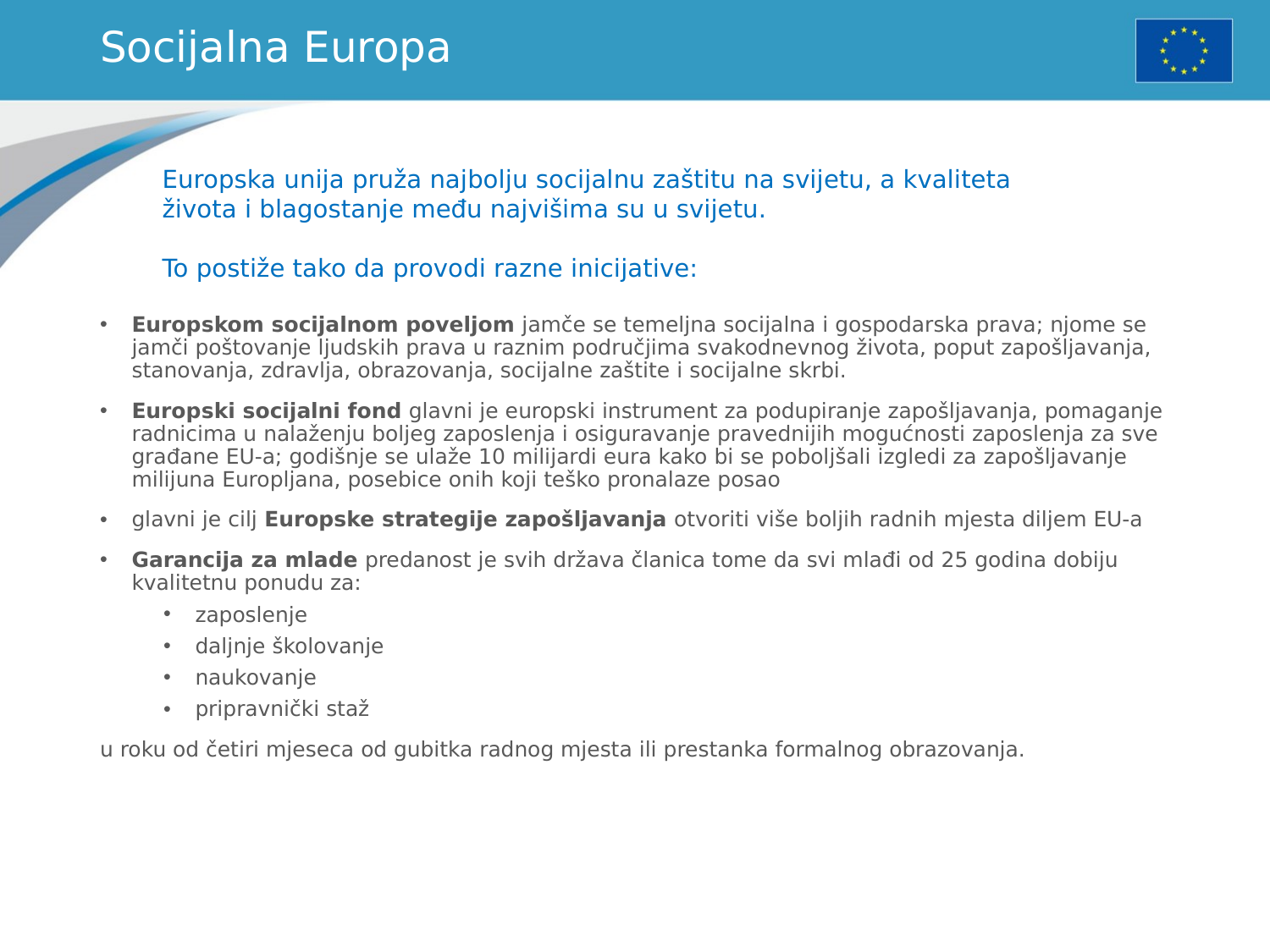

# Socijalna Europa
Europska unija pruža najbolju socijalnu zaštitu na svijetu, a kvaliteta života i blagostanje među najvišima su u svijetu.

To postiže tako da provodi razne inicijative:
Europskom socijalnom poveljom jamče se temeljna socijalna i gospodarska prava; njome se jamči poštovanje ljudskih prava u raznim područjima svakodnevnog života, poput zapošljavanja, stanovanja, zdravlja, obrazovanja, socijalne zaštite i socijalne skrbi.
Europski socijalni fond glavni je europski instrument za podupiranje zapošljavanja, pomaganje radnicima u nalaženju boljeg zaposlenja i osiguravanje pravednijih mogućnosti zaposlenja za sve građane EU-a; godišnje se ulaže 10 milijardi eura kako bi se poboljšali izgledi za zapošljavanje milijuna Europljana, posebice onih koji teško pronalaze posao
glavni je cilj Europske strategije zapošljavanja otvoriti više boljih radnih mjesta diljem EU-a
Garancija za mlade predanost je svih država članica tome da svi mlađi od 25 godina dobiju kvalitetnu ponudu za:
zaposlenje
daljnje školovanje
naukovanje
pripravnički staž
u roku od četiri mjeseca od gubitka radnog mjesta ili prestanka formalnog obrazovanja.